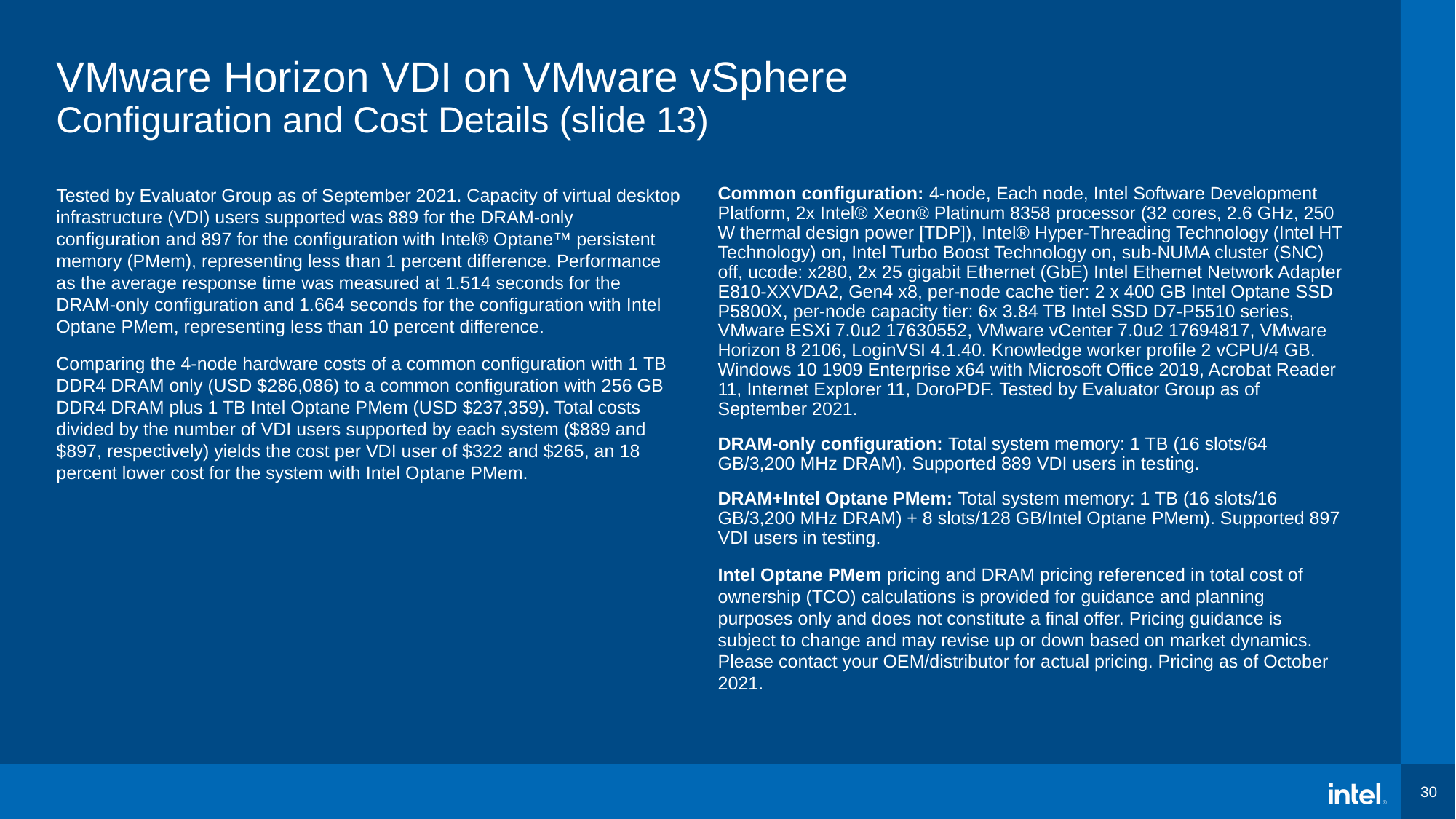

# VMware Horizon VDI on VMware vSphere Configuration and Cost Details (slide 13)
Tested by Evaluator Group as of September 2021. Capacity of virtual desktop infrastructure (VDI) users supported was 889 for the DRAM-only configuration and 897 for the configuration with Intel® Optane™ persistent memory (PMem), representing less than 1 percent difference. Performance as the average response time was measured at 1.514 seconds for the DRAM-only configuration and 1.664 seconds for the configuration with Intel Optane PMem, representing less than 10 percent difference.
Comparing the 4-node hardware costs of a common configuration with 1 TB DDR4 DRAM only (USD $286,086) to a common configuration with 256 GB DDR4 DRAM plus 1 TB Intel Optane PMem (USD $237,359). Total costs divided by the number of VDI users supported by each system ($889 and $897, respectively) yields the cost per VDI user of $322 and $265, an 18 percent lower cost for the system with Intel Optane PMem.
Common configuration: 4-node, Each node, Intel Software Development Platform, 2x Intel® Xeon® Platinum 8358 processor (32 cores, 2.6 GHz, 250 W thermal design power [TDP]), Intel® Hyper-Threading Technology (Intel HT Technology) on, Intel Turbo Boost Technology on, sub-NUMA cluster (SNC) off, ucode: x280, 2x 25 gigabit Ethernet (GbE) Intel Ethernet Network Adapter E810-XXVDA2, Gen4 x8, per-node cache tier: 2 x 400 GB Intel Optane SSD P5800X, per-node capacity tier: 6x 3.84 TB Intel SSD D7-P5510 series, VMware ESXi 7.0u2 17630552, VMware vCenter 7.0u2 17694817, VMware Horizon 8 2106, LoginVSI 4.1.40. Knowledge worker profile 2 vCPU/4 GB. Windows 10 1909 Enterprise x64 with Microsoft Office 2019, Acrobat Reader 11, Internet Explorer 11, DoroPDF. Tested by Evaluator Group as of September 2021.
DRAM-only configuration: Total system memory: 1 TB (16 slots/64 GB/3,200 MHz DRAM). Supported 889 VDI users in testing.
DRAM+Intel Optane PMem: Total system memory: 1 TB (16 slots/16 GB/3,200 MHz DRAM) + 8 slots/128 GB/Intel Optane PMem). Supported 897 VDI users in testing.
Intel Optane PMem pricing and DRAM pricing referenced in total cost of ownership (TCO) calculations is provided for guidance and planning purposes only and does not constitute a final offer. Pricing guidance is subject to change and may revise up or down based on market dynamics. Please contact your OEM/distributor for actual pricing. Pricing as of October 2021.